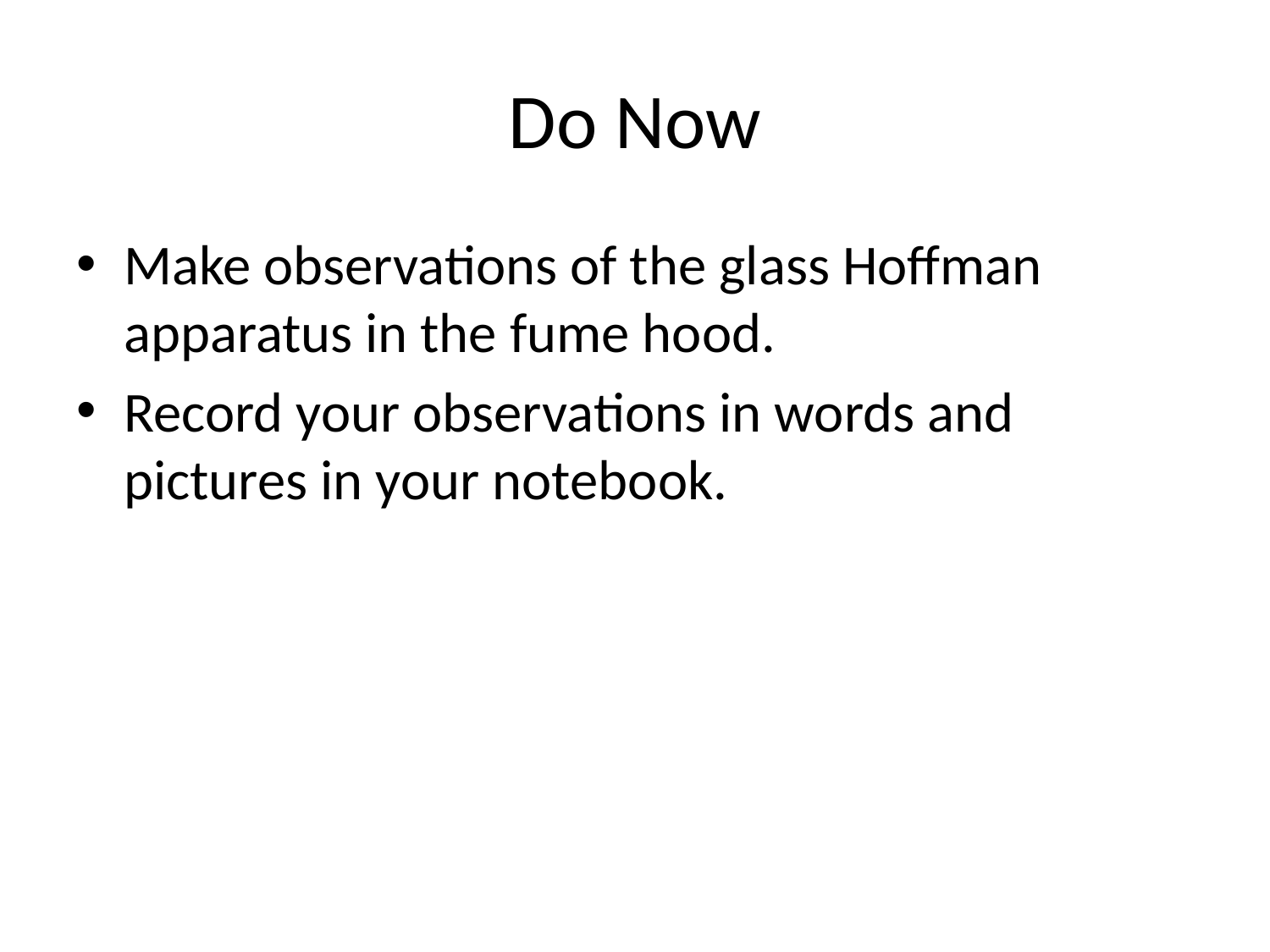

# Do Now
Make observations of the glass Hoffman apparatus in the fume hood.
Record your observations in words and pictures in your notebook.